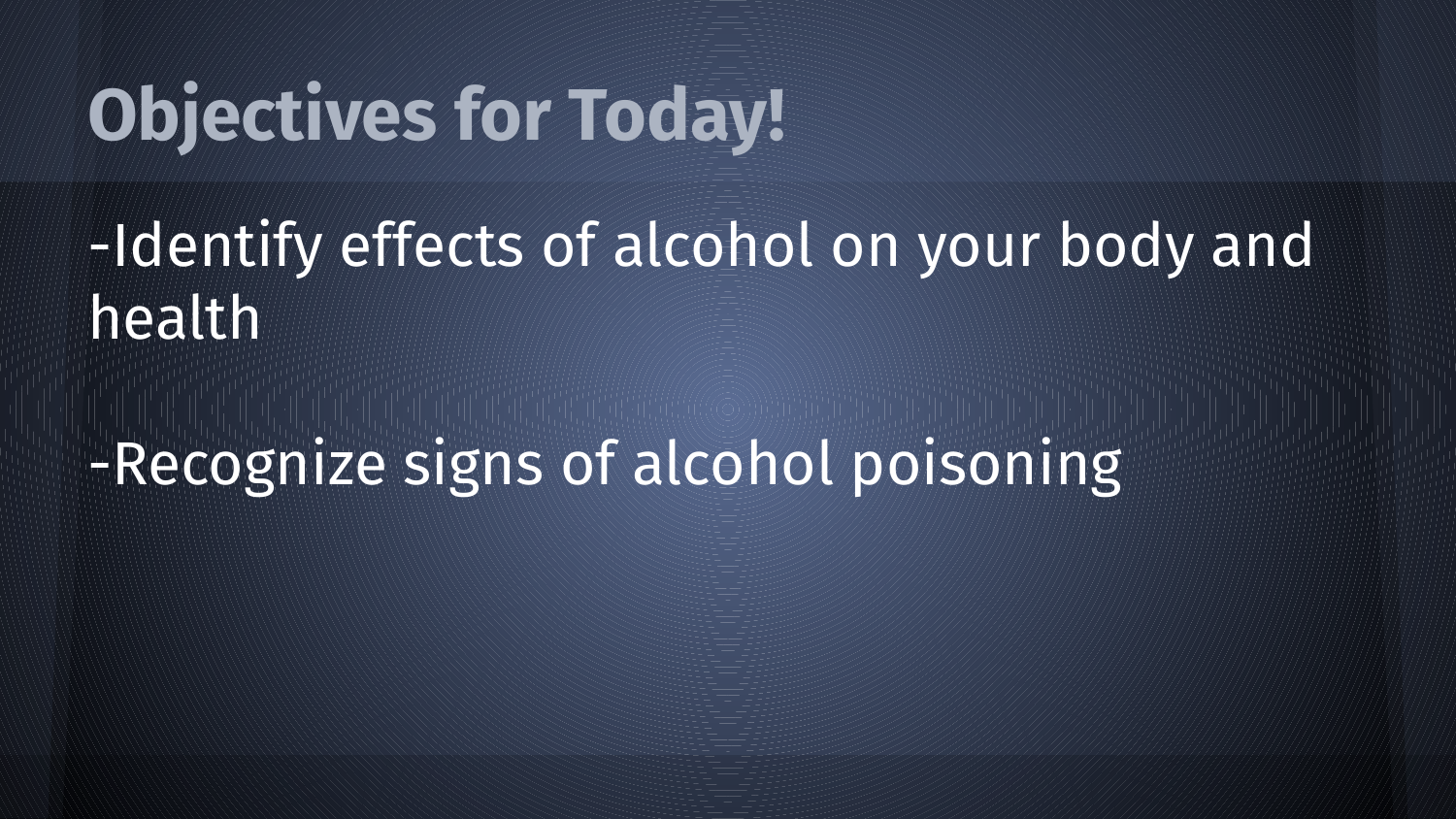

# Objectives for Today!
-Identify effects of alcohol on your body and health

-Recognize signs of alcohol poisoning